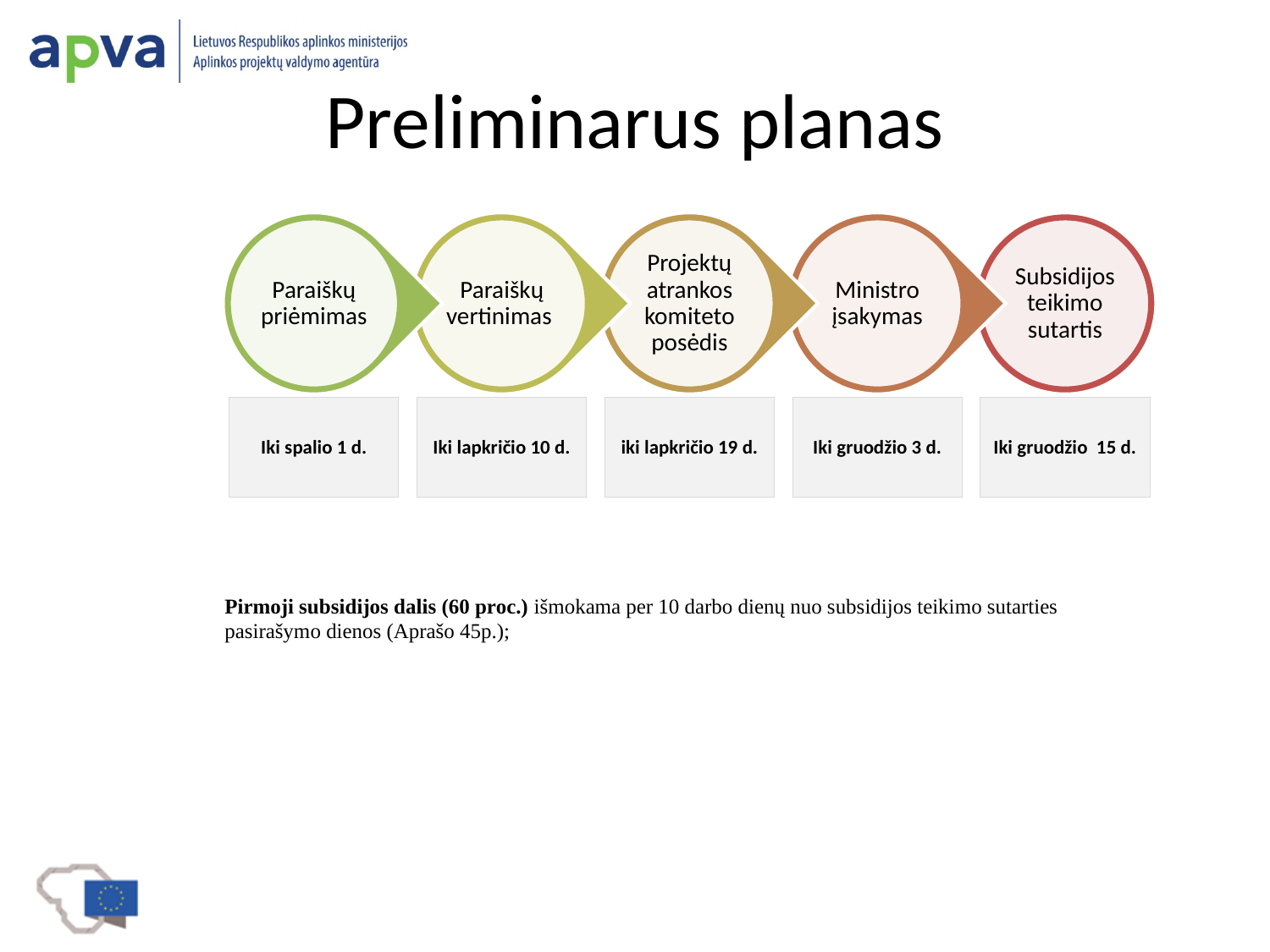

# Preliminarus planas
Subsidijos teikimo sutartis
Iki gruodžio  15 d.
Ministro įsakymas
Iki gruodžio 3 d.
Projektų atrankos komiteto posėdis
iki lapkričio 19 d.
Paraiškų vertinimas
Iki lapkričio 10 d.
Paraiškų priėmimas
Iki spalio 1 d.
Pirmoji subsidijos dalis (60 proc.) išmokama per 10 darbo dienų nuo subsidijos teikimo sutarties pasirašymo dienos (Aprašo 45p.);